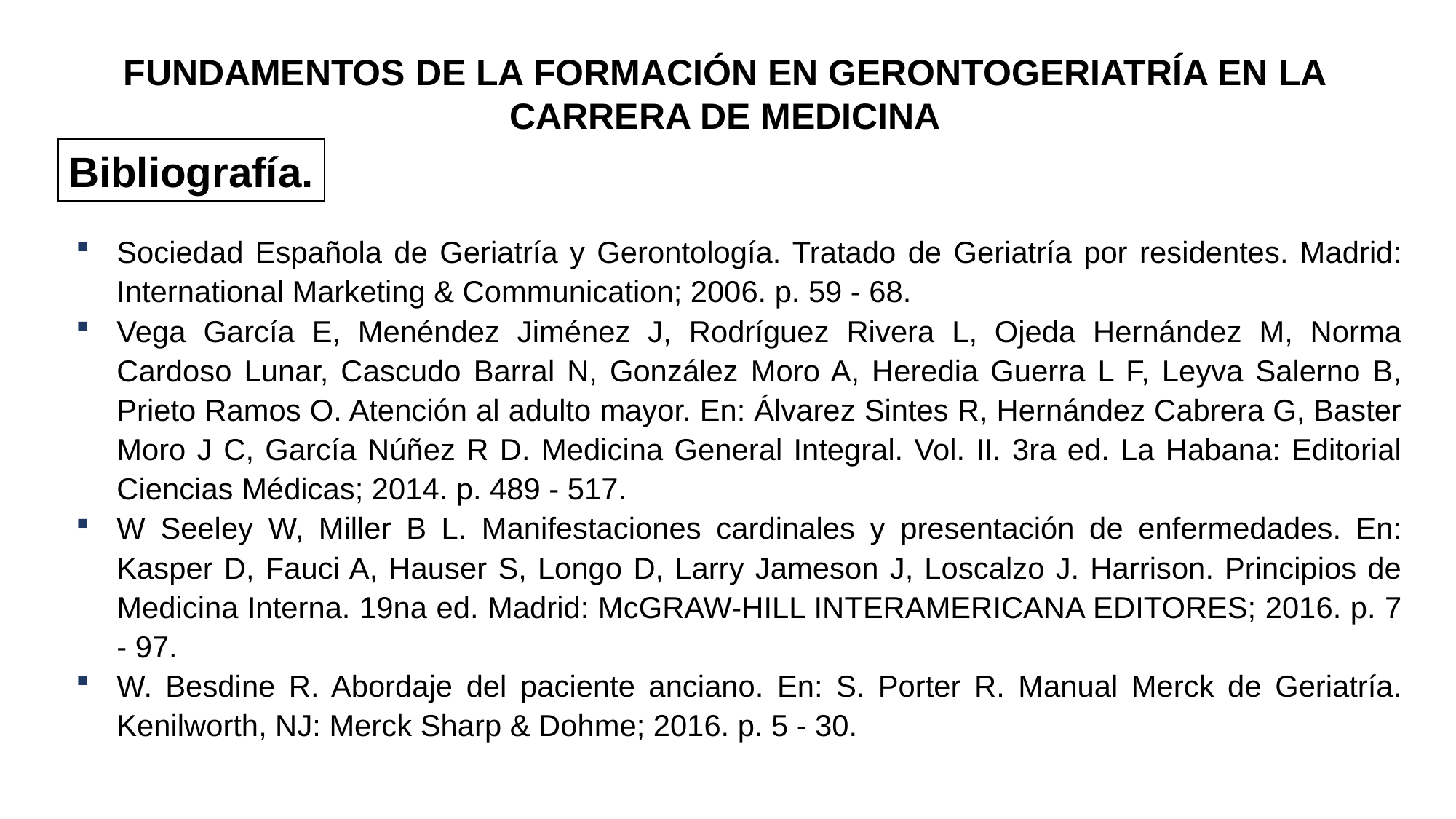

FUNDAMENTOS DE LA FORMACIÓN EN GERONTOGERIATRÍA EN LA CARRERA DE MEDICINA
Bibliografía.
Sociedad Española de Geriatría y Gerontología. Tratado de Geriatría por residentes. Madrid: International Marketing & Communication; 2006. p. 59 - 68.
Vega García E, Menéndez Jiménez J, Rodríguez Rivera L, Ojeda Hernández M, Norma Cardoso Lunar, Cascudo Barral N, González Moro A, Heredia Guerra L F, Leyva Salerno B, Prieto Ramos O. Atención al adulto mayor. En: Álvarez Sintes R, Hernández Cabrera G, Baster Moro J C, García Núñez R D. Medicina General Integral. Vol. II. 3ra ed. La Habana: Editorial Ciencias Médicas; 2014. p. 489 - 517.
W Seeley W, Miller B L. Manifestaciones cardinales y presentación de enfermedades. En: Kasper D, Fauci A, Hauser S, Longo D, Larry Jameson J, Loscalzo J. Harrison. Principios de Medicina Interna. 19na ed. Madrid: McGRAW-HILL INTERAMERICANA EDITORES; 2016. p. 7 - 97.
W. Besdine R. Abordaje del paciente anciano. En: S. Porter R. Manual Merck de Geriatría. Kenilworth, NJ: Merck Sharp & Dohme; 2016. p. 5 - 30.